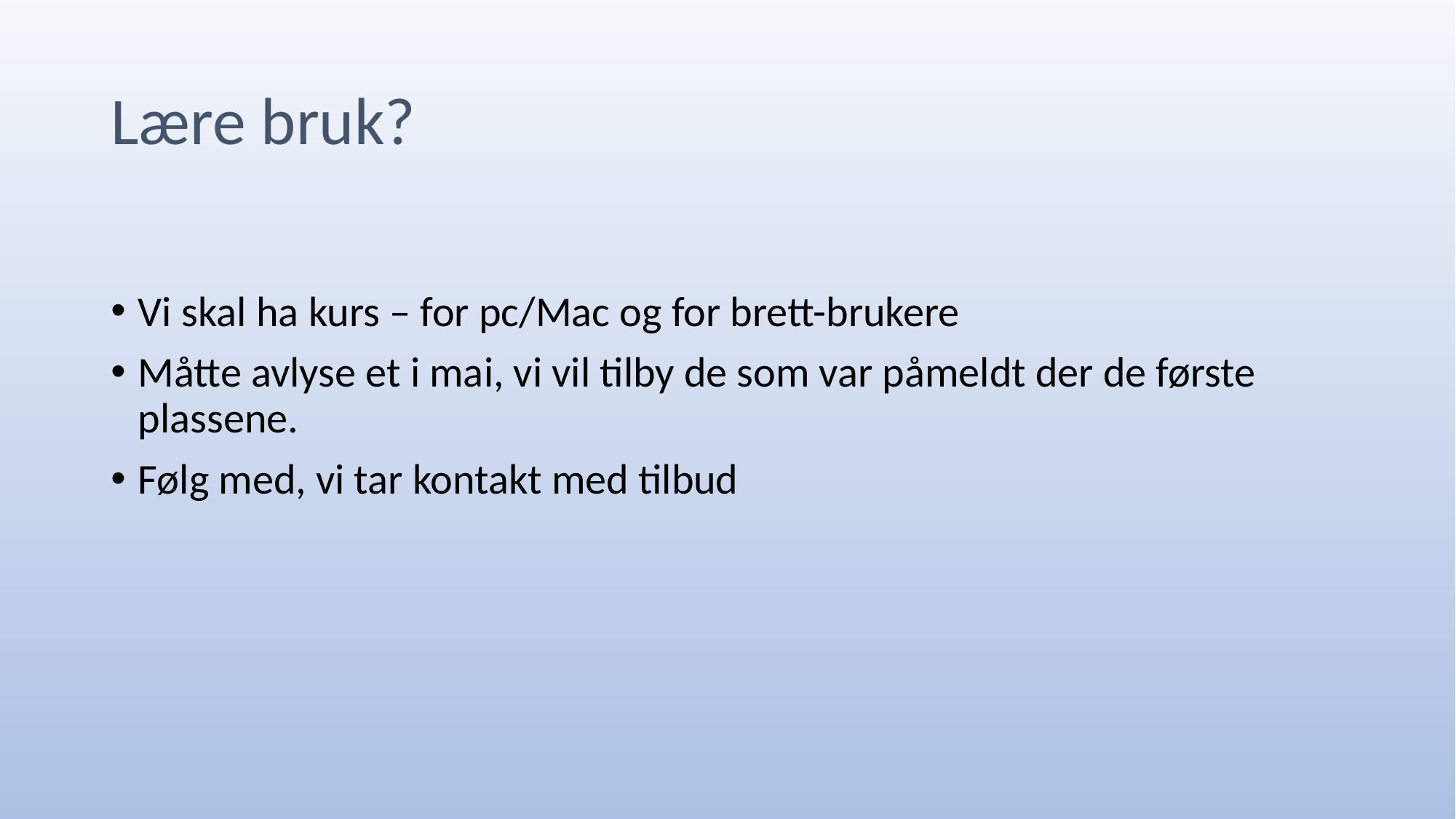

# Lære bruk?

Vi skal ha kurs – for pc/Mac og for brett-brukere
Måtte avlyse et i mai, vi vil tilby de som var påmeldt der de første plassene.
Følg med, vi tar kontakt med tilbud